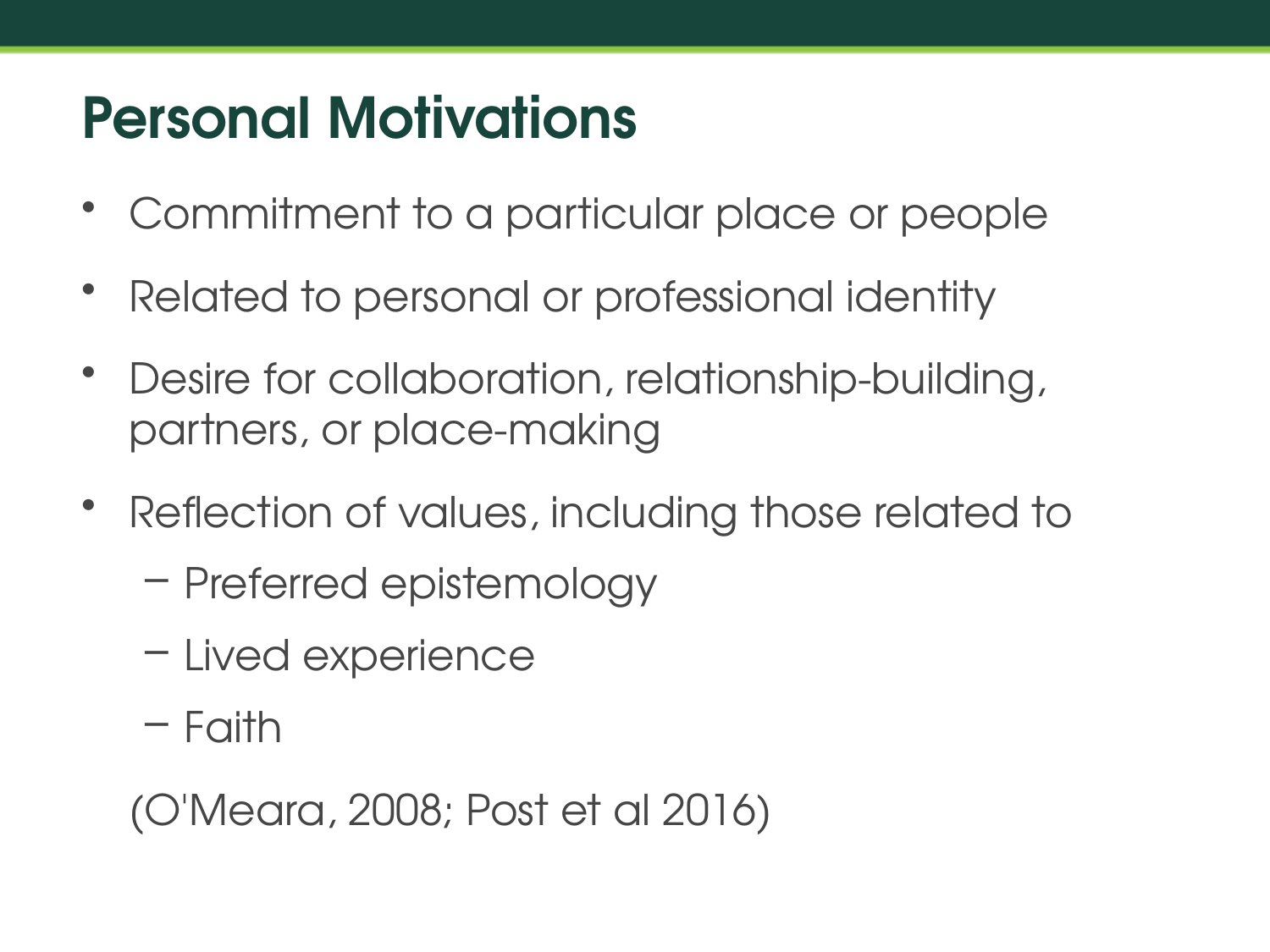

# Personal Motivations
Commitment to a particular place or people
Related to personal or professional identity
Desire for collaboration, relationship-building, partners, or place-making
Reflection of values, including those related to
Preferred epistemology
Lived experience
Faith
(O'Meara, 2008; Post et al 2016)